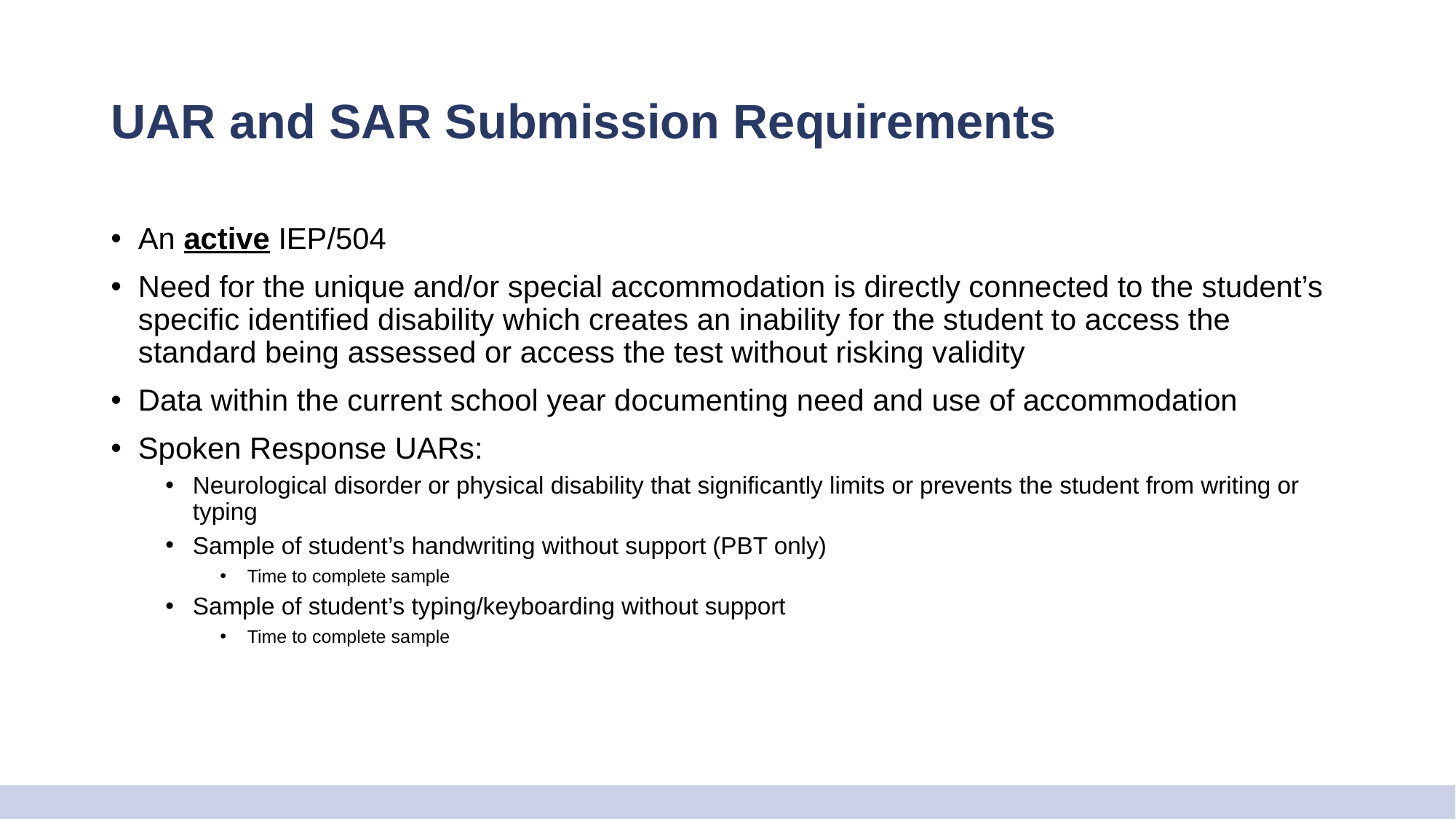

# UAR and SAR Submission Requirements
An active IEP/504
Need for the unique and/or special accommodation is directly connected to the student’s specific identified disability which creates an inability for the student to access the standard being assessed or access the test without risking validity
Data within the current school year documenting need and use of accommodation
Spoken Response UARs:
Neurological disorder or physical disability that significantly limits or prevents the student from writing or typing
Sample of student’s handwriting without support (PBT only)
Time to complete sample
Sample of student’s typing/keyboarding without support
Time to complete sample